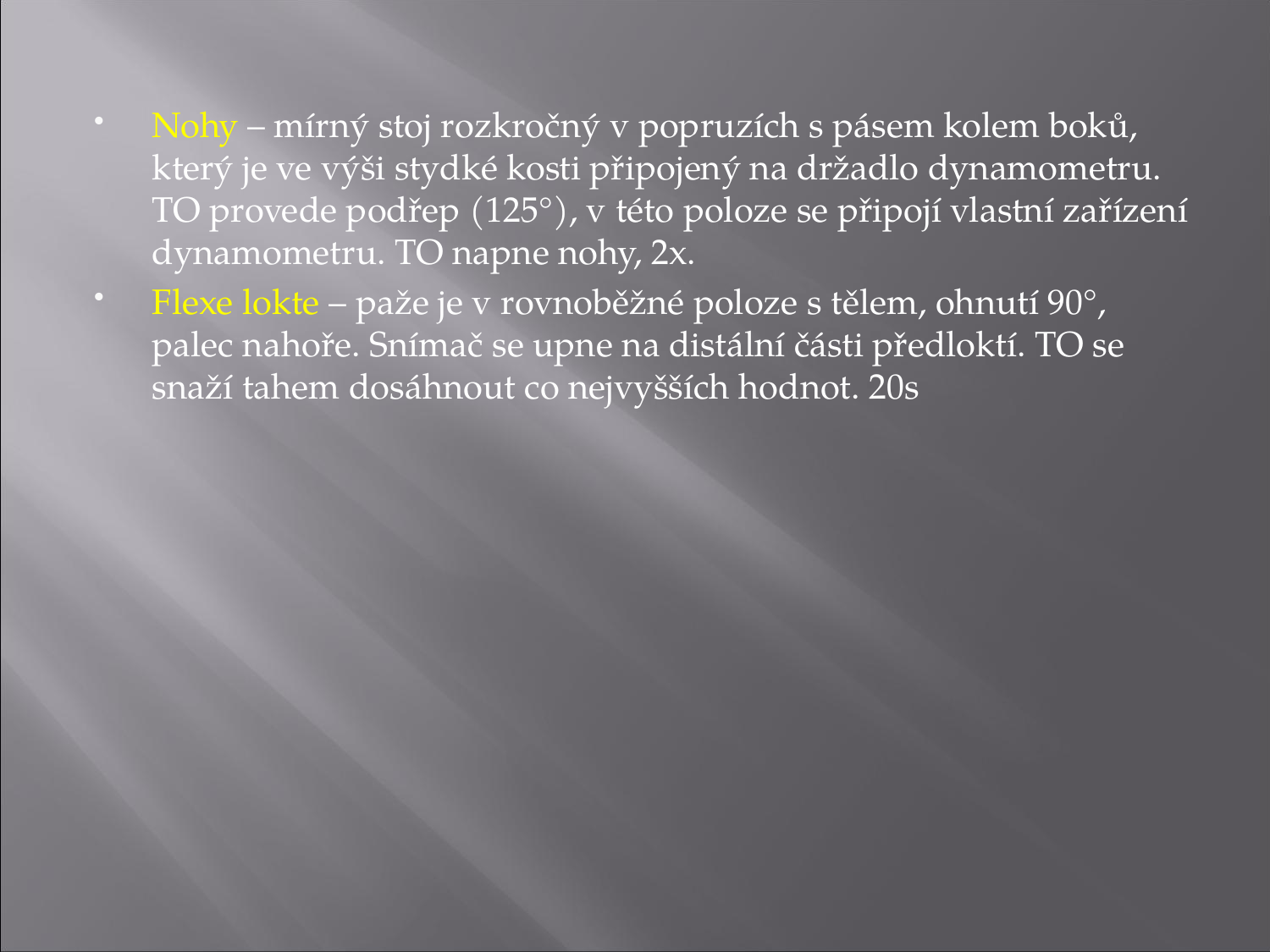

#
Nohy – mírný stoj rozkročný v popruzích s pásem kolem boků, který je ve výši stydké kosti připojený na držadlo dynamometru. TO provede podřep (125°), v této poloze se připojí vlastní zařízení dynamometru. TO napne nohy, 2x.
Flexe lokte – paže je v rovnoběžné poloze s tělem, ohnutí 90°, palec nahoře. Snímač se upne na distální části předloktí. TO se snaží tahem dosáhnout co nejvyšších hodnot. 20s